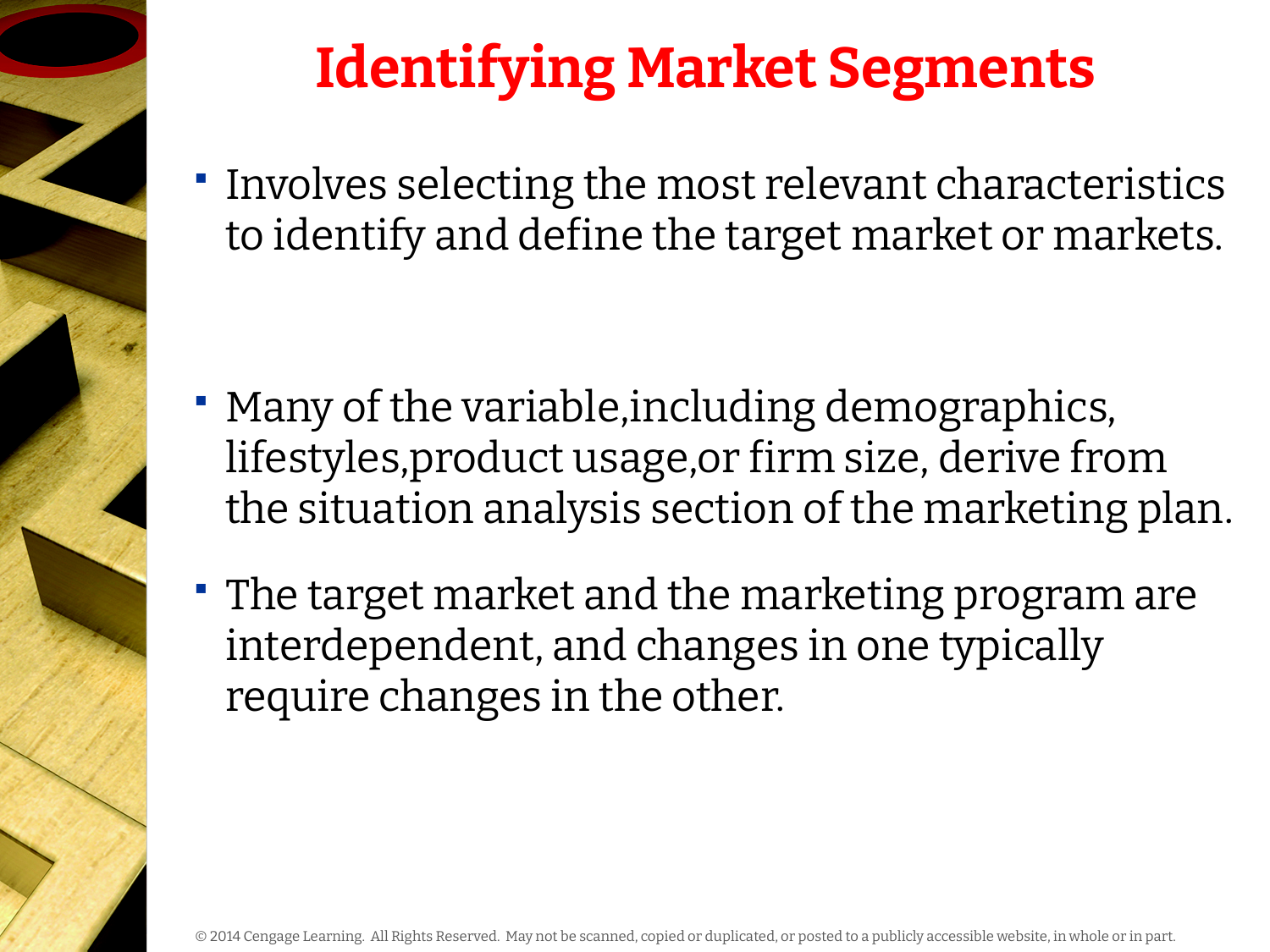

# Identifying Market Segments
Involves selecting the most relevant characteristics to identify and define the target market or markets.

Many of the variable,including demographics, lifestyles,product usage,or firm size, derive from the situation analysis section of the marketing plan.
The target market and the marketing program are interdependent, and changes in one typically require changes in the other.